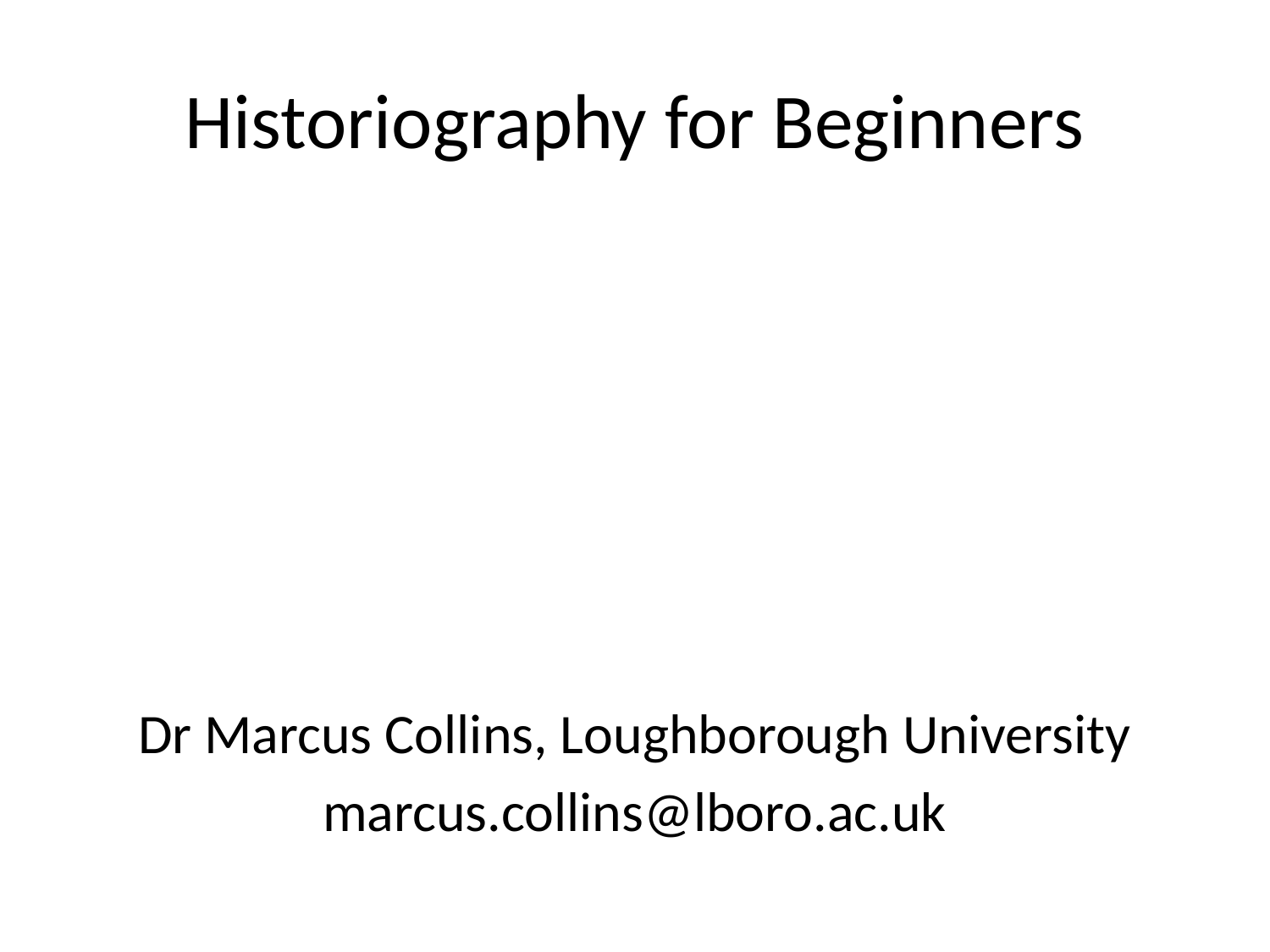

# Historiography for Beginners

Dr Marcus Collins, Loughborough University
marcus.collins@lboro.ac.uk